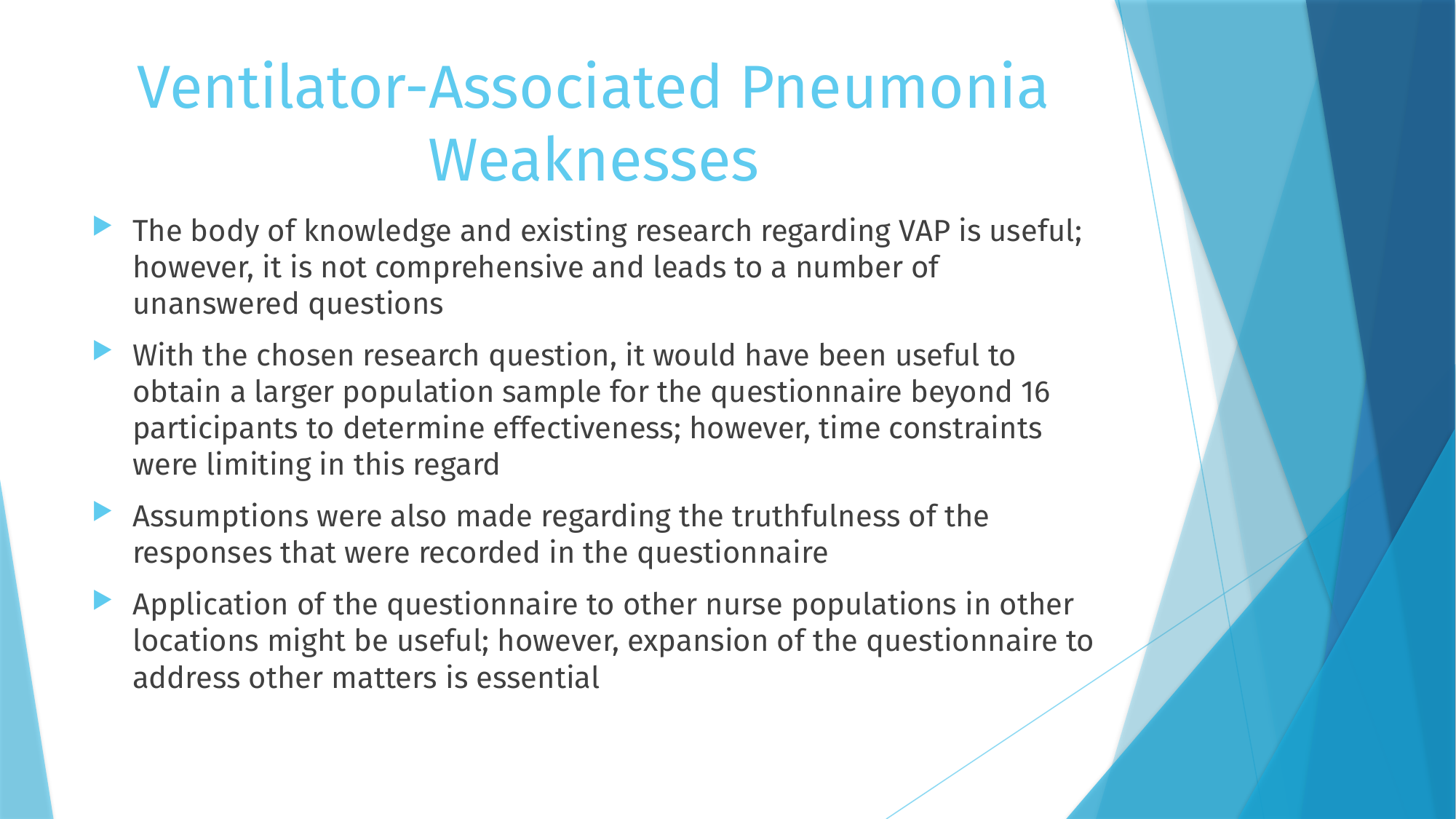

# Ventilator-Associated Pneumonia Weaknesses
The body of knowledge and existing research regarding VAP is useful; however, it is not comprehensive and leads to a number of unanswered questions
With the chosen research question, it would have been useful to obtain a larger population sample for the questionnaire beyond 16 participants to determine effectiveness; however, time constraints were limiting in this regard
Assumptions were also made regarding the truthfulness of the responses that were recorded in the questionnaire
Application of the questionnaire to other nurse populations in other locations might be useful; however, expansion of the questionnaire to address other matters is essential